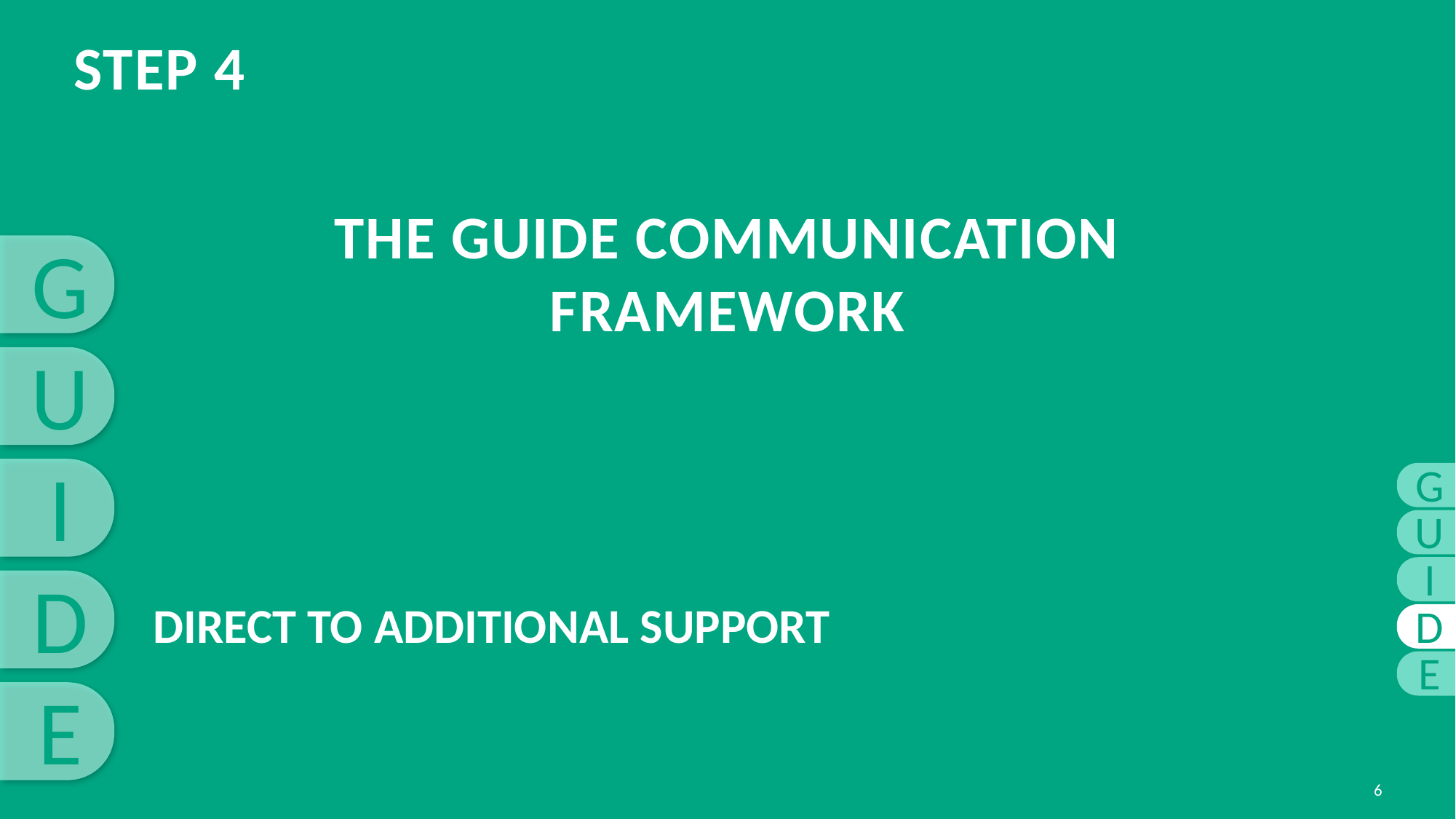

StEP 4
# THE GUIDE COMMUNICATION FRAMEWORK
G

U

I

G

U

I
D

DIRECT TO ADDITIONAL SUPPORT

D

E
E

6